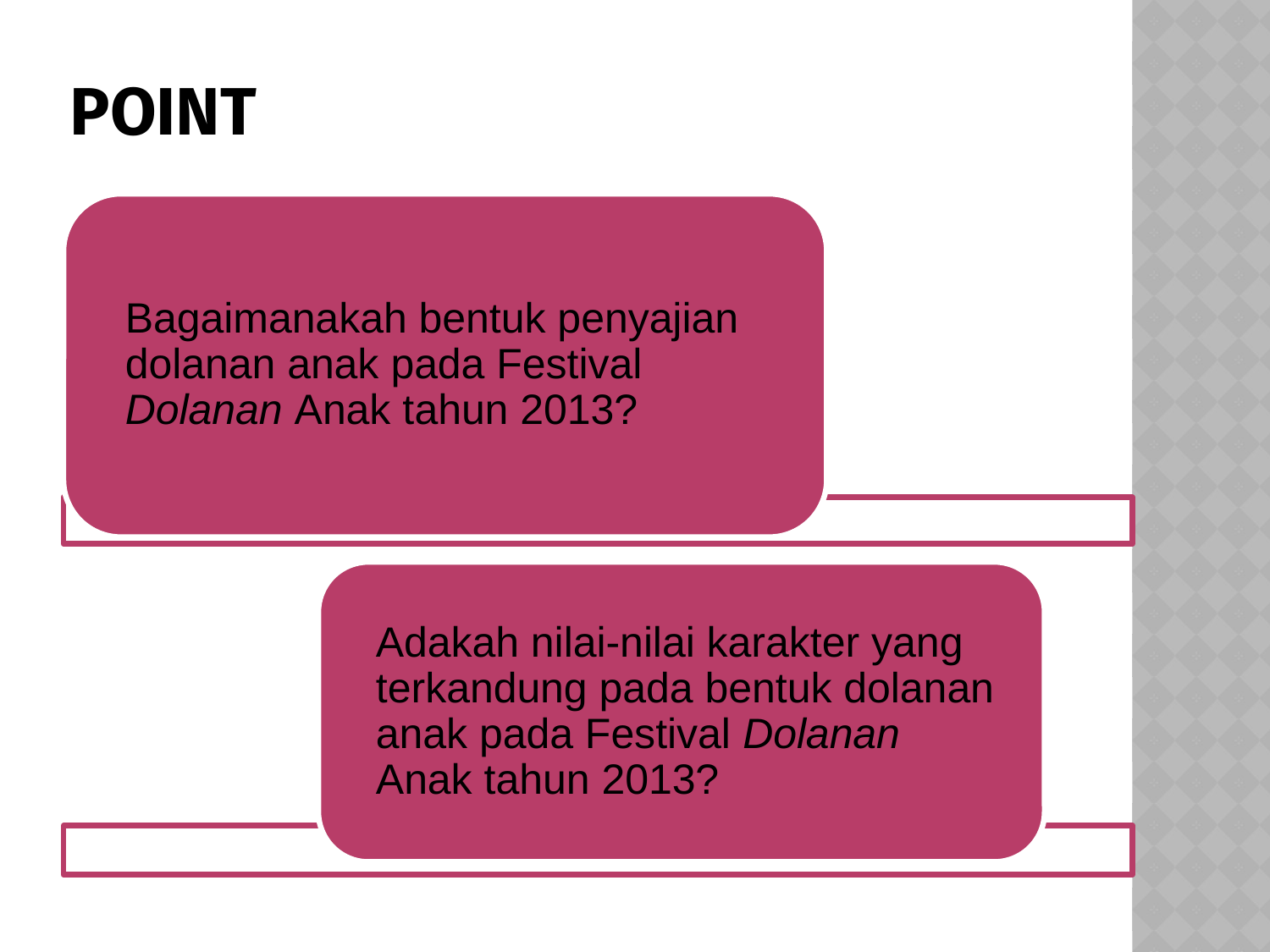

# Point
Bagaimanakah bentuk penyajian dolanan anak pada Festival Dolanan Anak tahun 2013?
Adakah nilai-nilai karakter yang terkandung pada bentuk dolanan anak pada Festival Dolanan Anak tahun 2013?